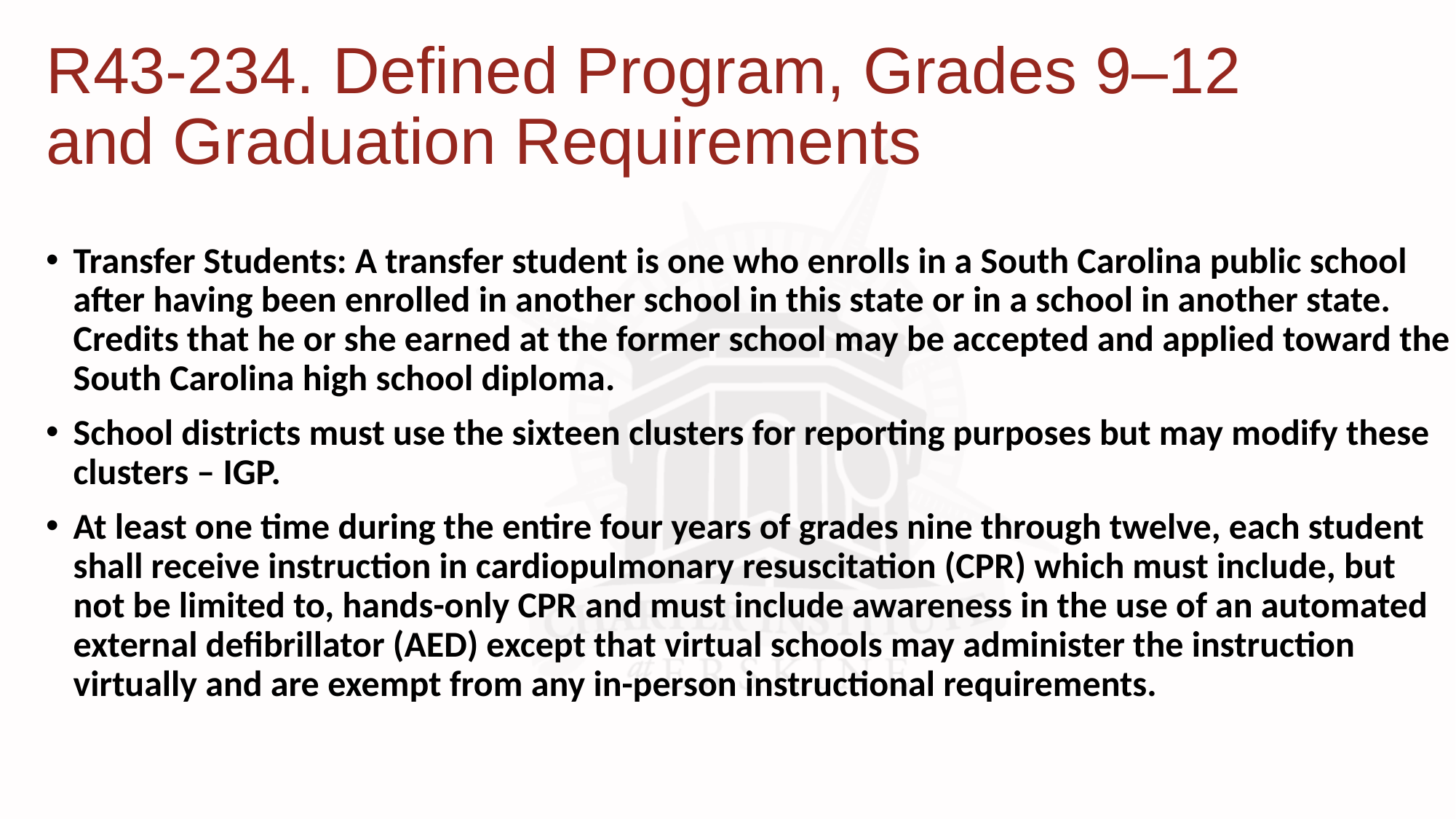

# R43-234. Defined Program, Grades 9–12 and Graduation Requirements
Transfer Students: A transfer student is one who enrolls in a South Carolina public school after having been enrolled in another school in this state or in a school in another state. Credits that he or she earned at the former school may be accepted and applied toward the South Carolina high school diploma.
School districts must use the sixteen clusters for reporting purposes but may modify these clusters – IGP.
At least one time during the entire four years of grades nine through twelve, each student shall receive instruction in cardiopulmonary resuscitation (CPR) which must include, but not be limited to, hands-only CPR and must include awareness in the use of an automated external defibrillator (AED) except that virtual schools may administer the instruction virtually and are exempt from any in-person instructional requirements.